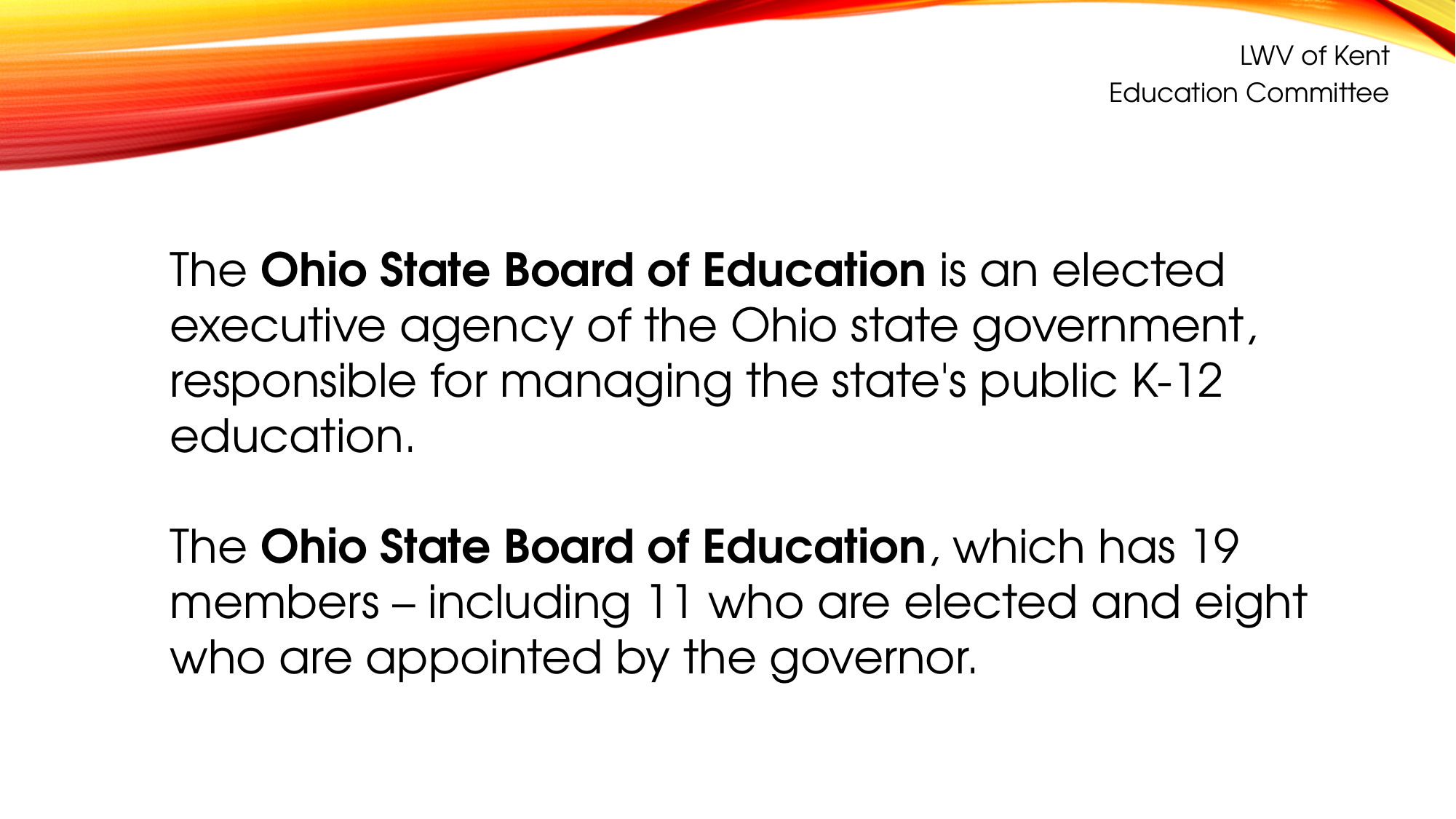

LWV of Kent
Education Committee

The Ohio State Board of Education is an elected executive agency of the Ohio state government, responsible for managing the state's public K-12 education.

The Ohio State Board of Education, which has 19 members – including 11 who are elected and eight who are appointed by the governor.